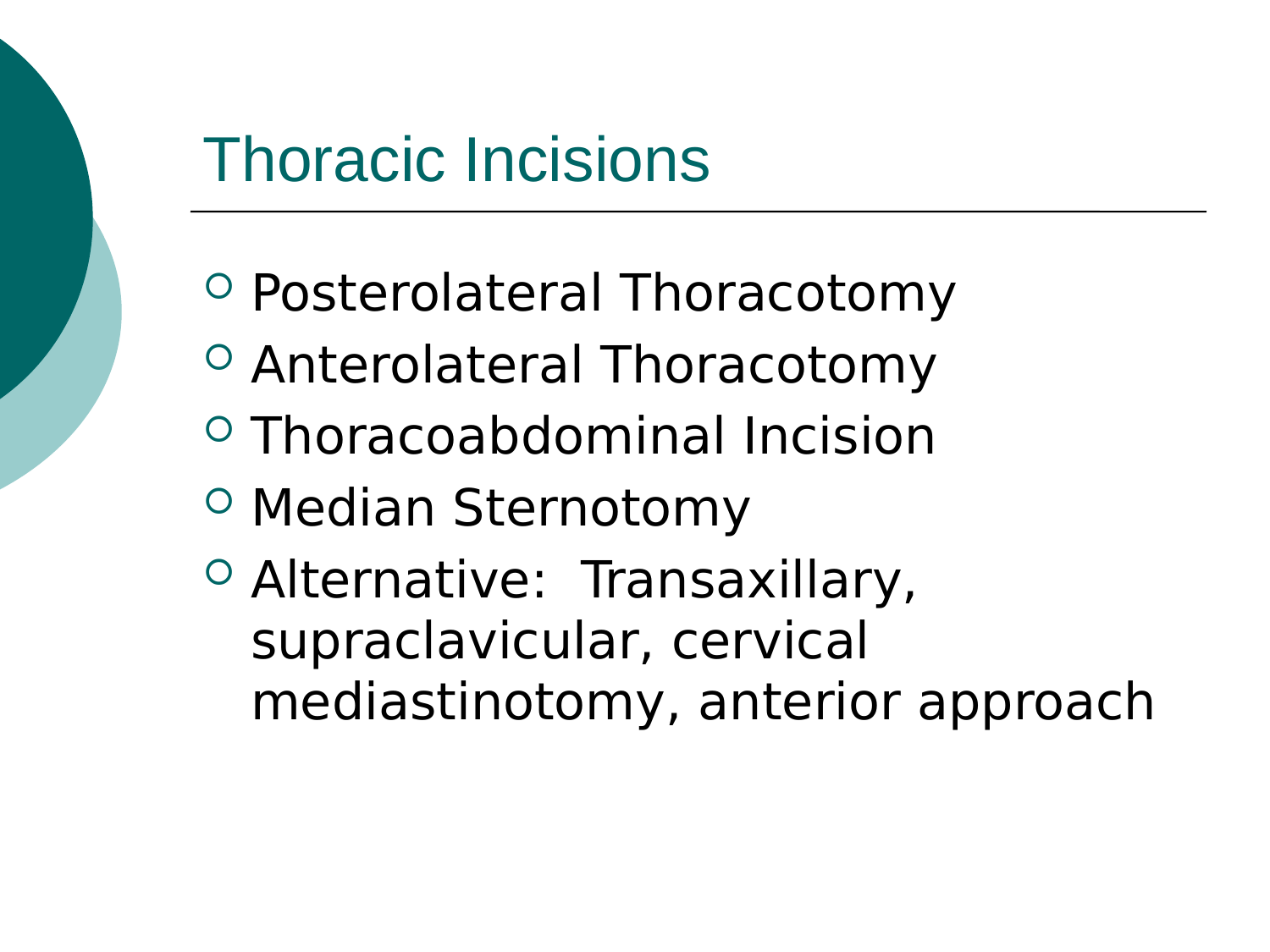

# Thoracic Incisions
Posterolateral Thoracotomy
Anterolateral Thoracotomy
Thoracoabdominal Incision
Median Sternotomy
Alternative:  Transaxillary, supraclavicular, cervical mediastinotomy, anterior approach